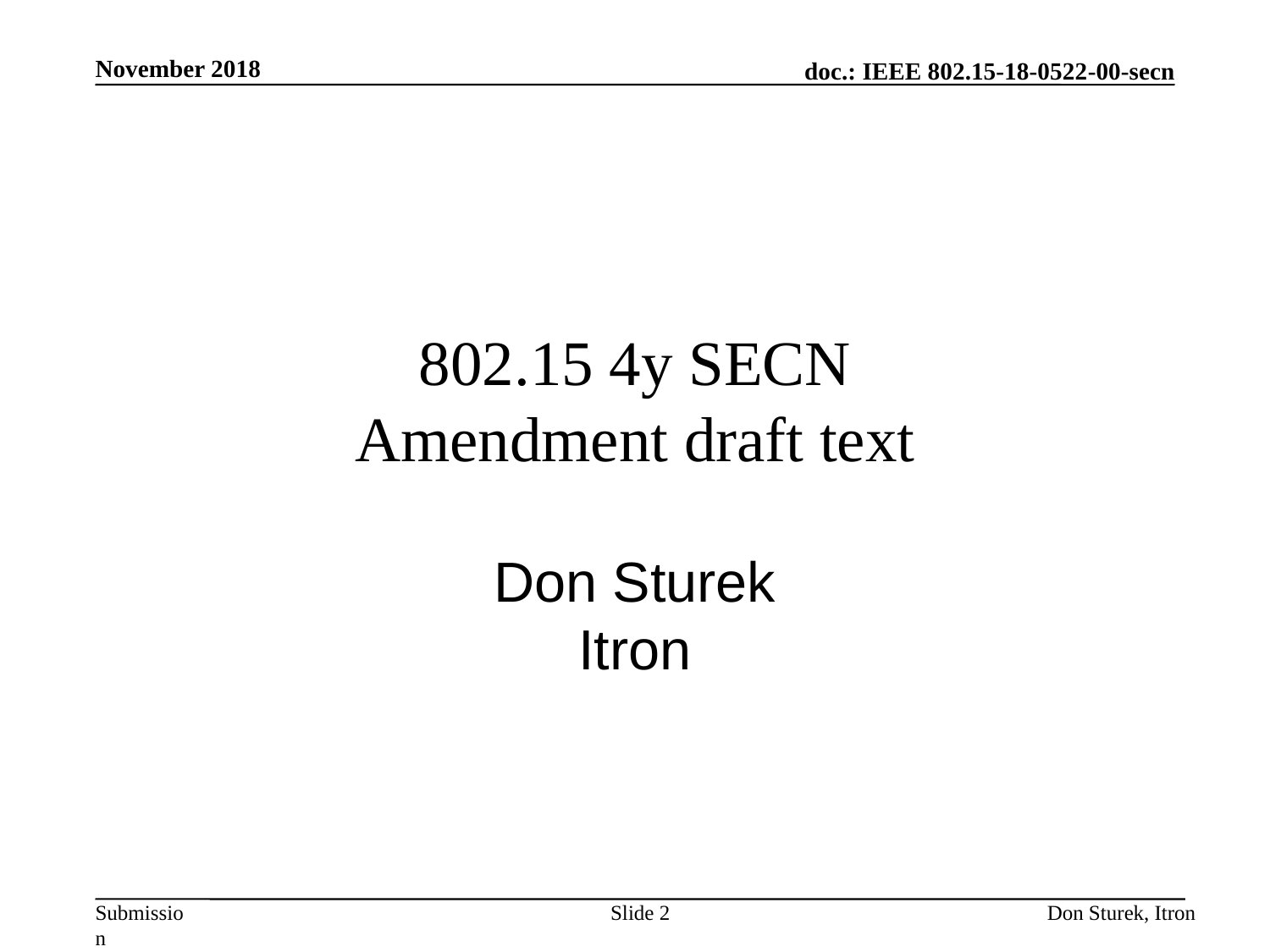

November 2018
# 802.15 4y SECN Amendment draft text
Don Sturek
Itron

Slide 2
Don Sturek, Itron